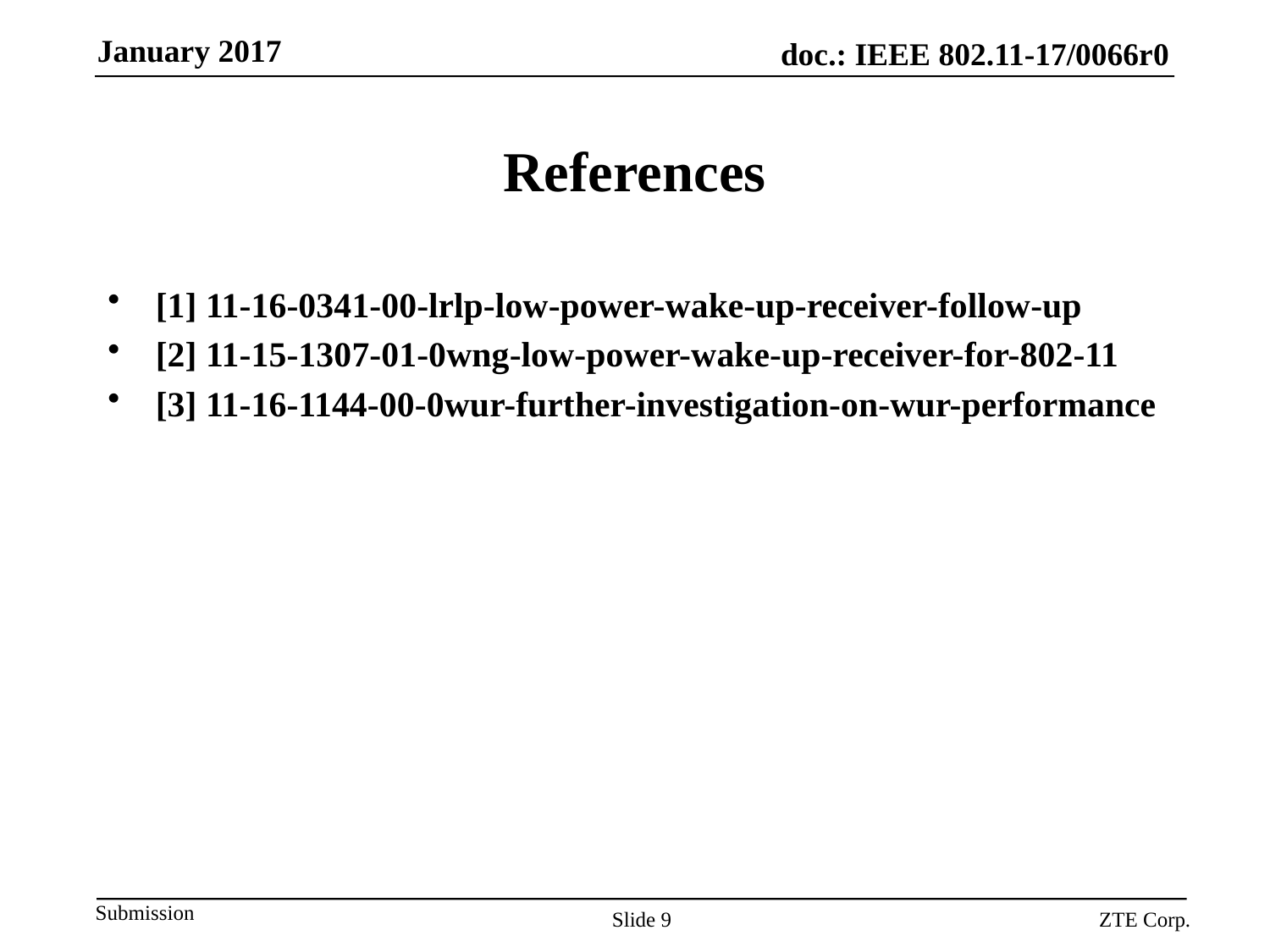

# References
[1] 11-16-0341-00-lrlp-low-power-wake-up-receiver-follow-up
[2] 11-15-1307-01-0wng-low-power-wake-up-receiver-for-802-11
[3] 11-16-1144-00-0wur-further-investigation-on-wur-performance
Slide 9